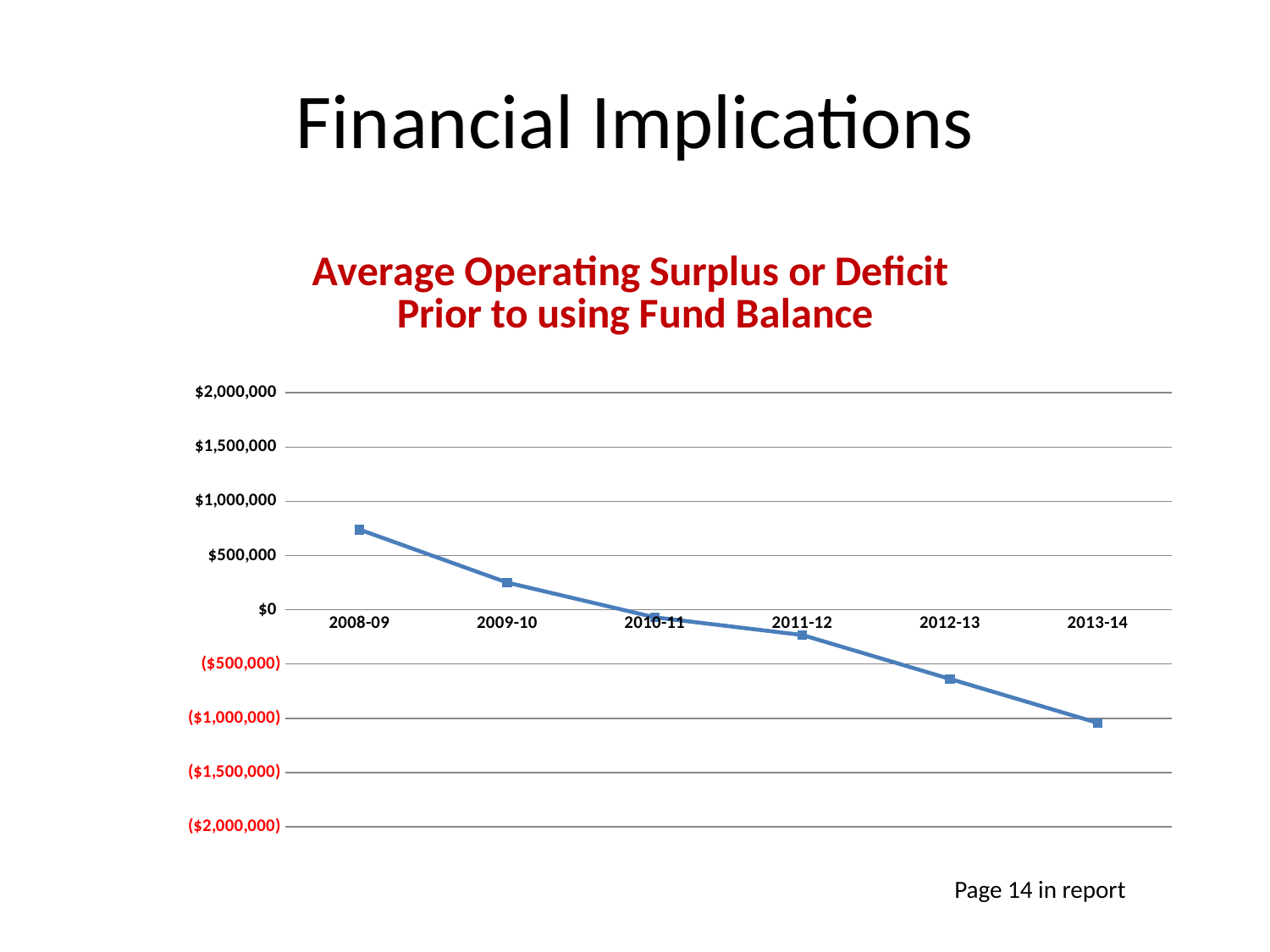

# Financial Implications

### Chart: Average Operating Surplus or Deficit
Prior to using Fund Balance

| Category |  |
|---|---|
| 2008-09 | 739475.142857148 |
| 2009-10 | 250465.0 |
| 2010-11 | -70121.57142857129 |
| 2011-12 | -233296.42857142905 |
| 2012-13 | -638094.785714287 |
| 2013-14 | -1042893.142857148 |
Page 14 in report